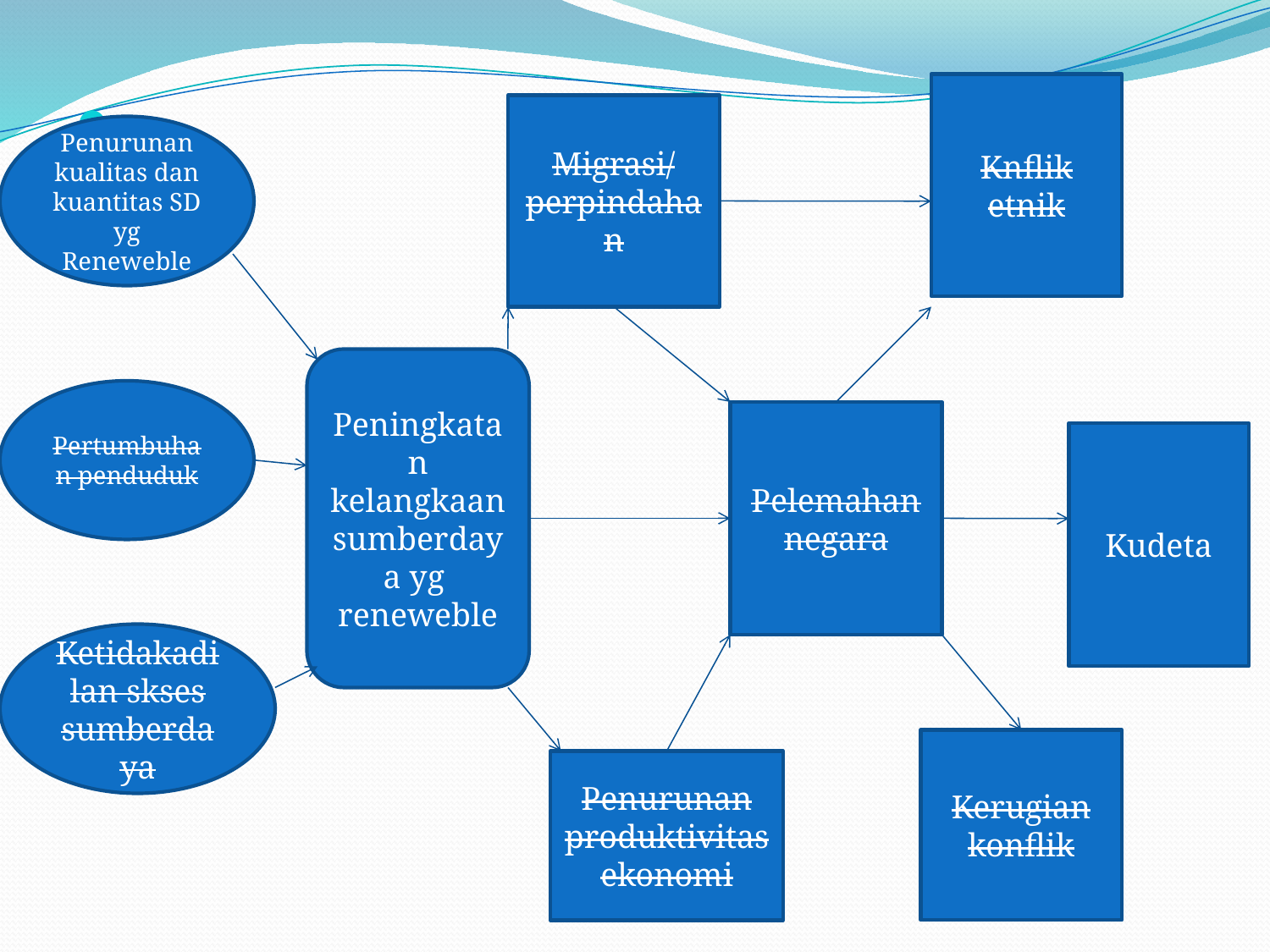

Knflik etnik

Migrasi/perpindahan
Penurunan kualitas dan kuantitas SD yg Reneweble
Peningkatan kelangkaan sumberdaya yg  reneweble
Pertumbuhan penduduk
Pelemahan negara
Kudeta
Ketidakadilan skses sumberdaya
Kerugian konflik
Penurunan produktivitas ekonomi